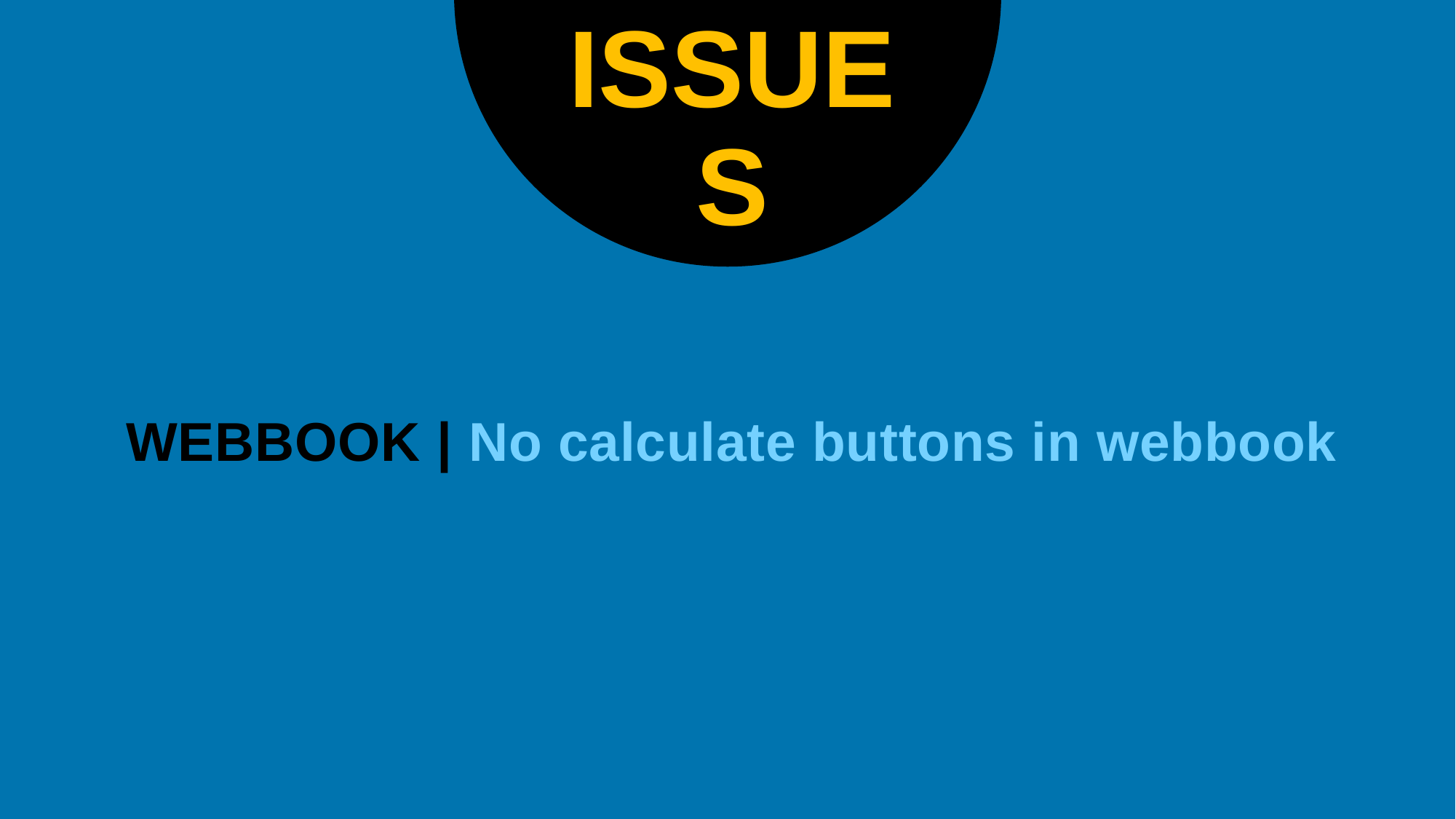

ISSUES
# WEBBOOK | No calculate buttons in webbook